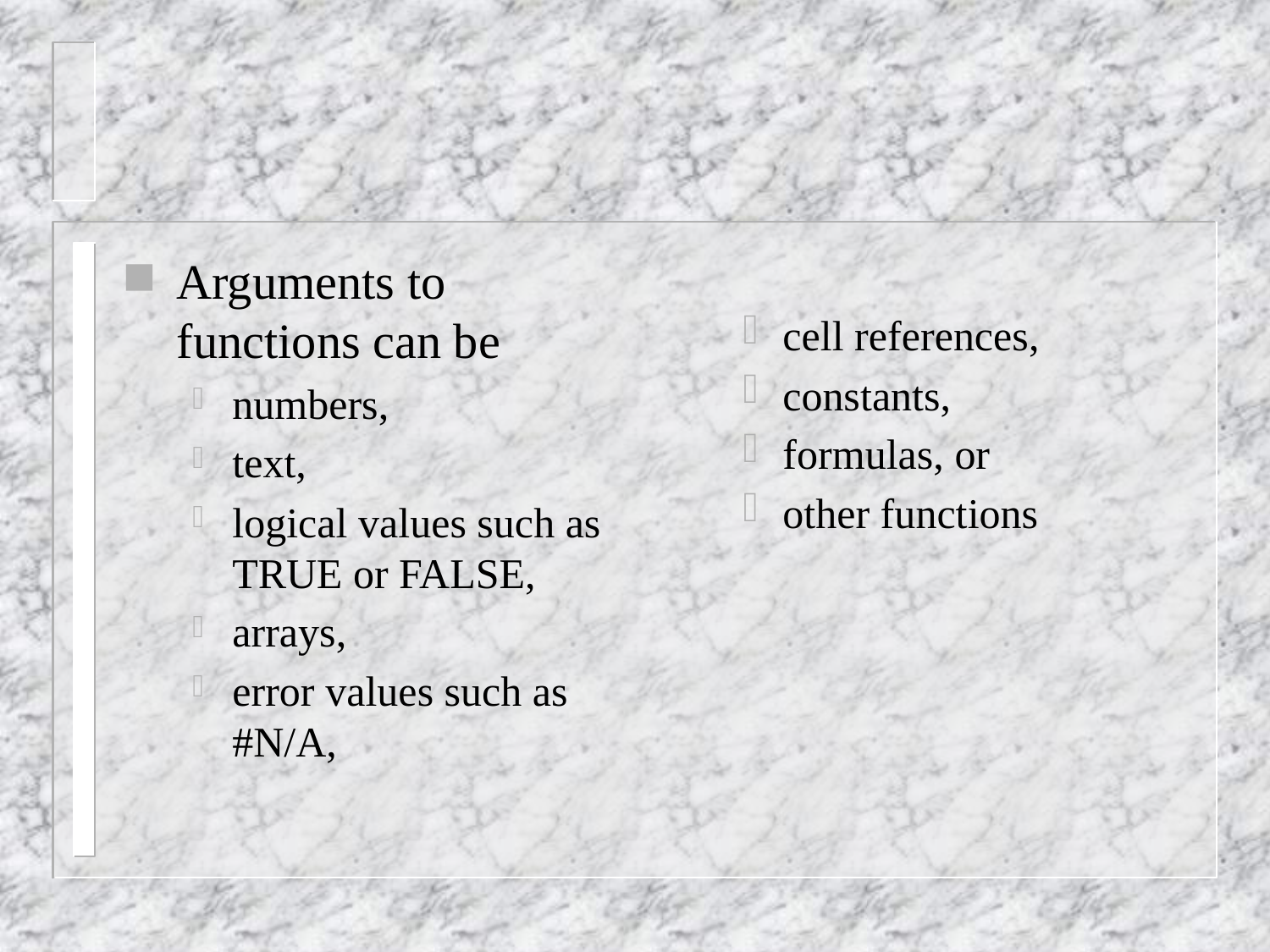

#
Arguments to functions can be
numbers,
text,
logical values such as TRUE or FALSE,
arrays,
error values such as #N/A,

cell references,
constants,
formulas, or
other functions